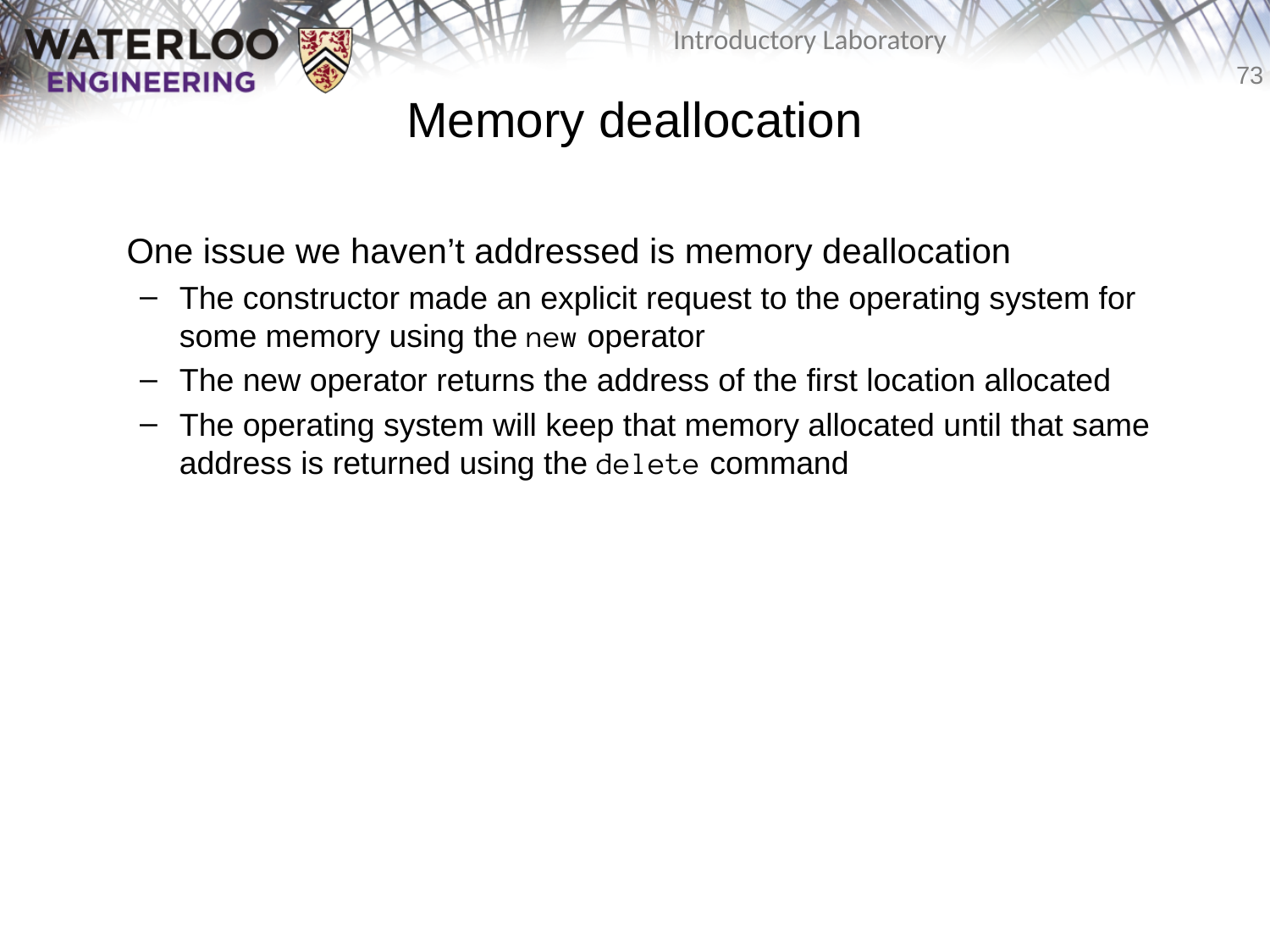

# Memory deallocation
	One issue we haven’t addressed is memory deallocation
The constructor made an explicit request to the operating system for some memory using the new operator
The new operator returns the address of the first location allocated
The operating system will keep that memory allocated until that same address is returned using the delete command